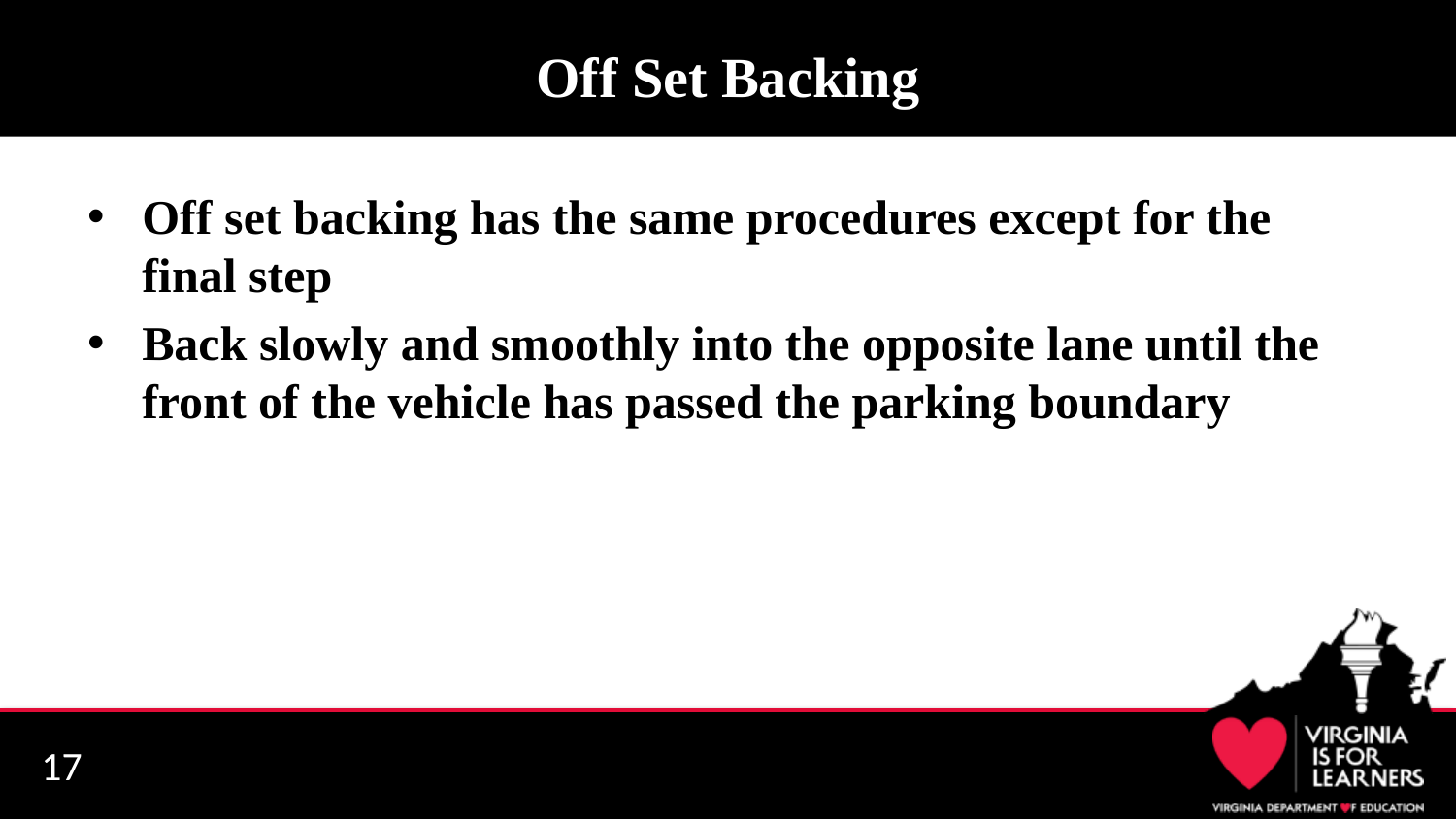

# Off Set Backing
Off set backing has the same procedures except for the final step
Back slowly and smoothly into the opposite lane until the front of the vehicle has passed the parking boundary